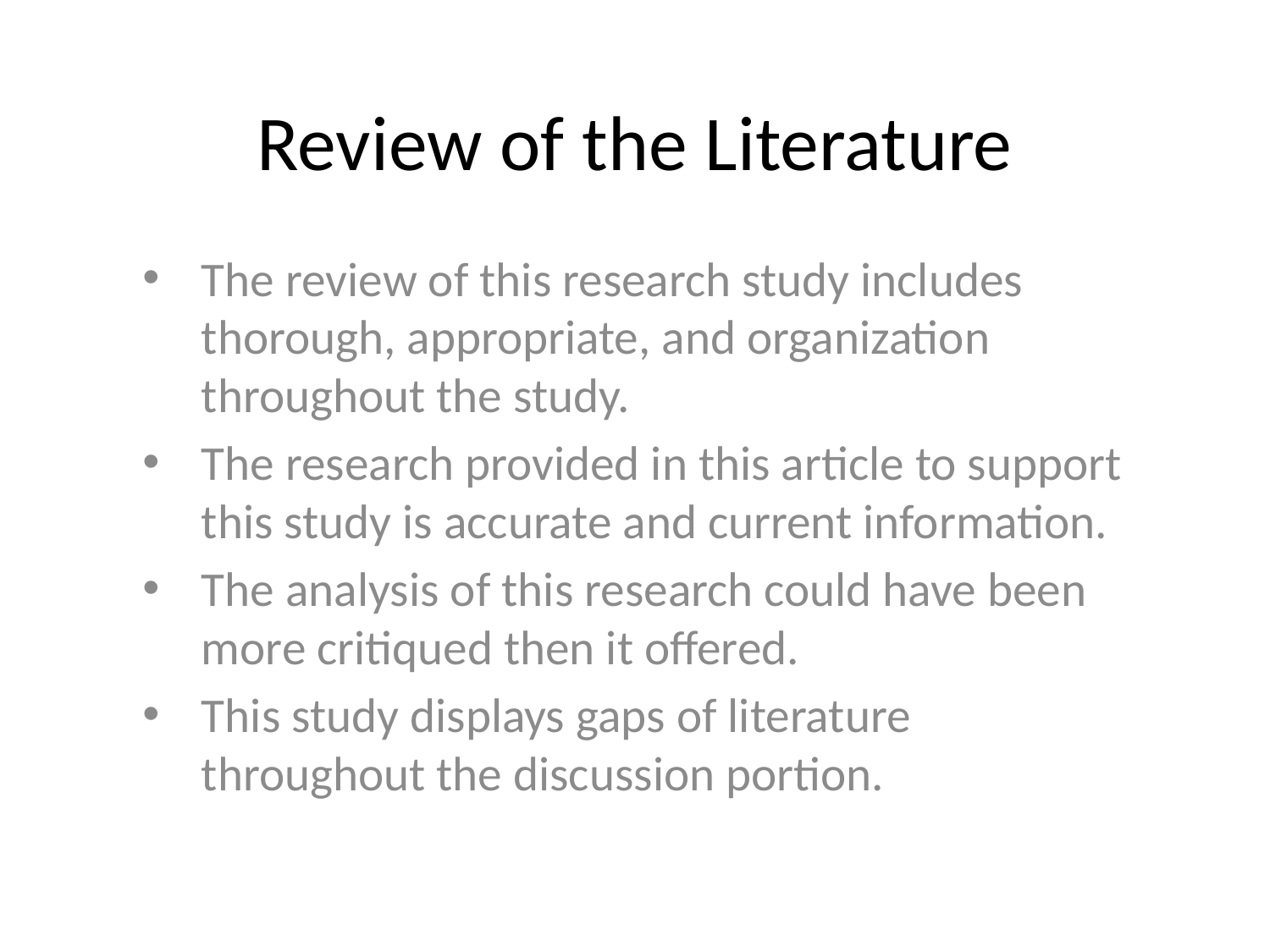

# Review of the Literature
The review of this research study includes thorough, appropriate, and organization throughout the study.
The research provided in this article to support this study is accurate and current information.
The analysis of this research could have been more critiqued then it offered.
This study displays gaps of literature throughout the discussion portion.